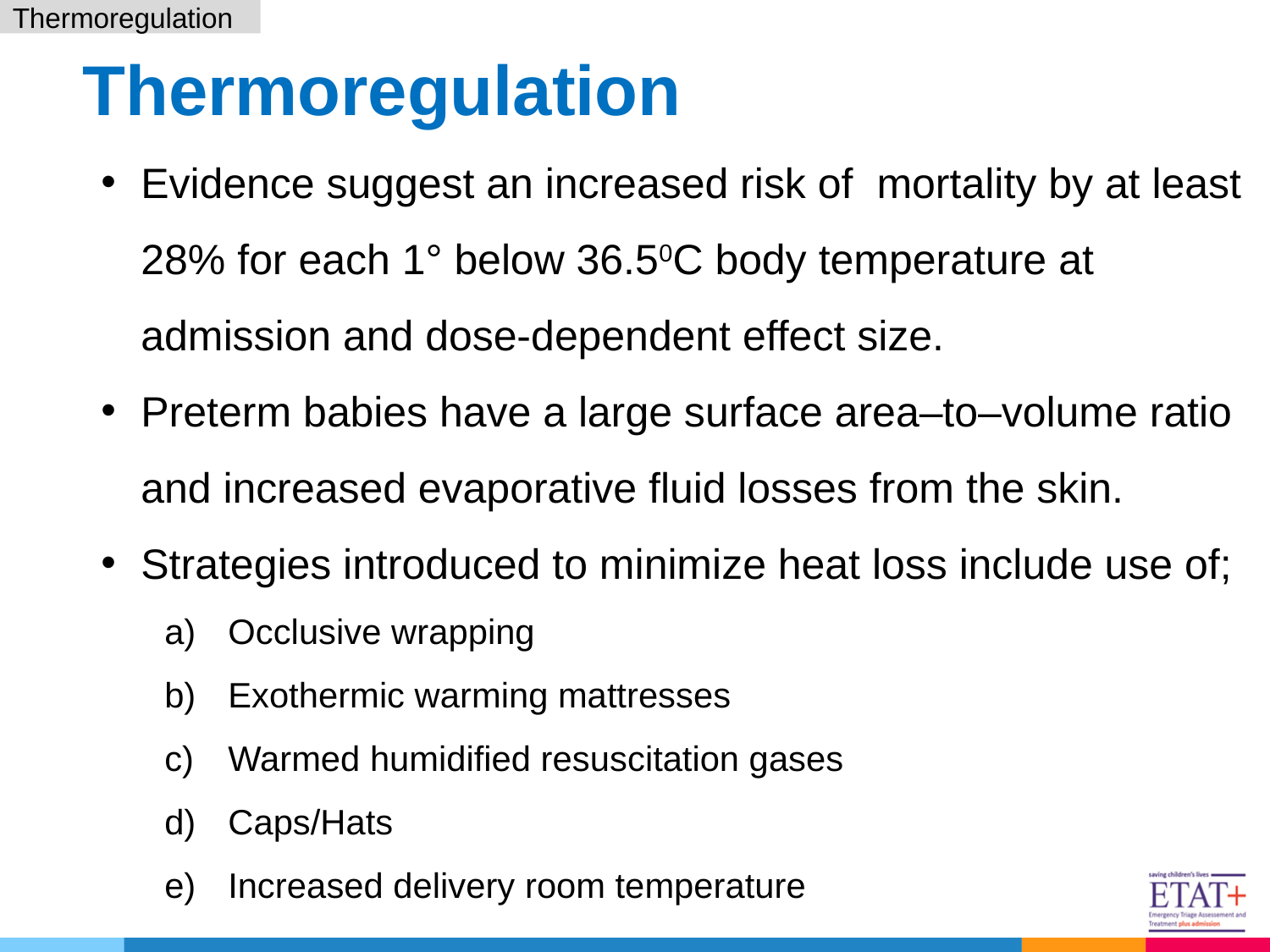

Thermoregulation
# Thermoregulation
Evidence suggest an increased risk of  mortality by at least 28% for each 1° below 36.50C body temperature at admission and dose-dependent effect size.
Preterm babies have a large surface area–to–volume ratio and increased evaporative fluid losses from the skin.
Strategies introduced to minimize heat loss include use of;
Occlusive wrapping
Exothermic warming mattresses
Warmed humidified resuscitation gases
Caps/Hats
Increased delivery room temperature